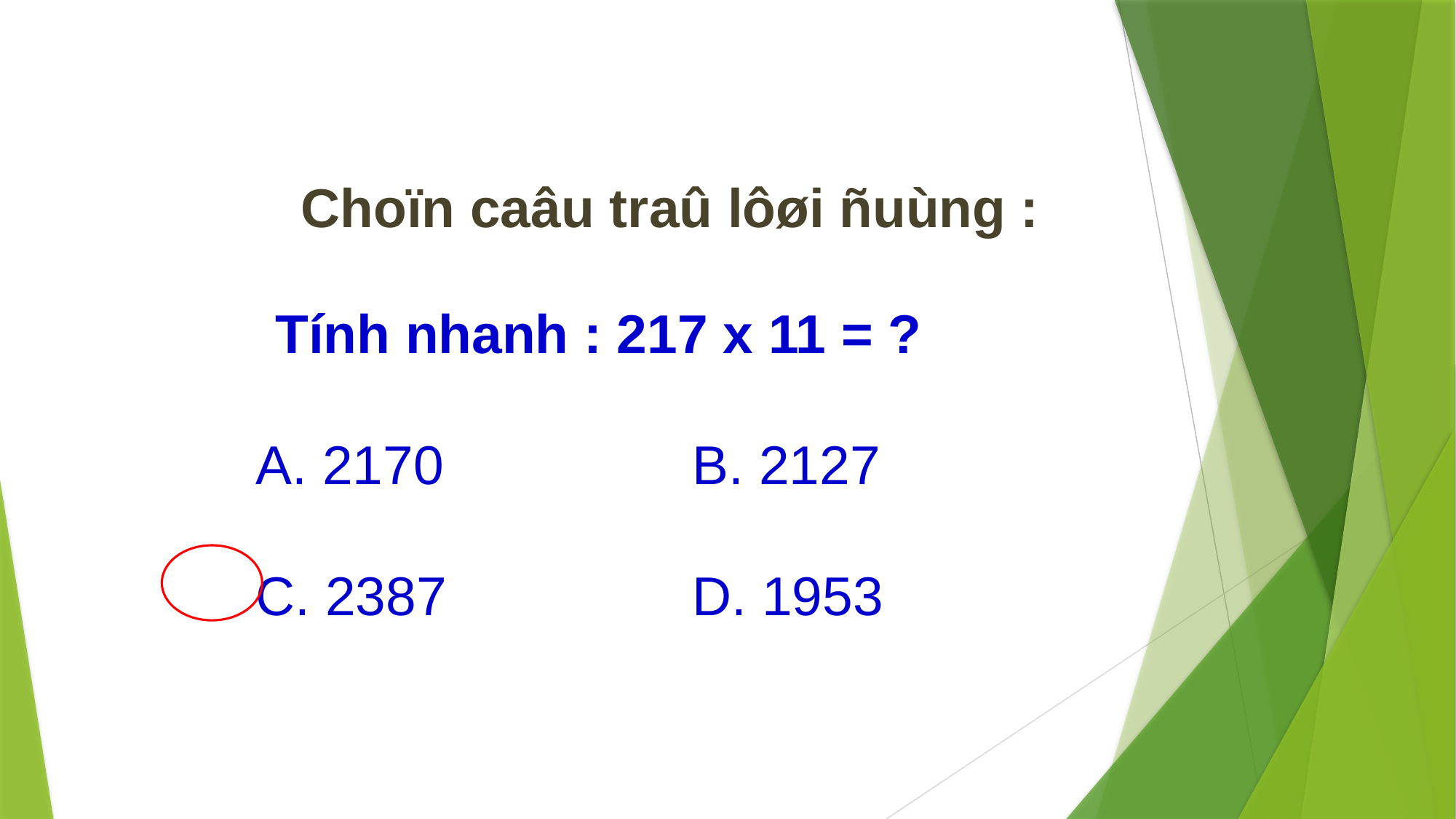

Choïn caâu traû lôøi ñuùng :
            Tính nhanh : 217 x 11 = ?
		A. 2170			B. 2127
		C. 2387			D. 1953